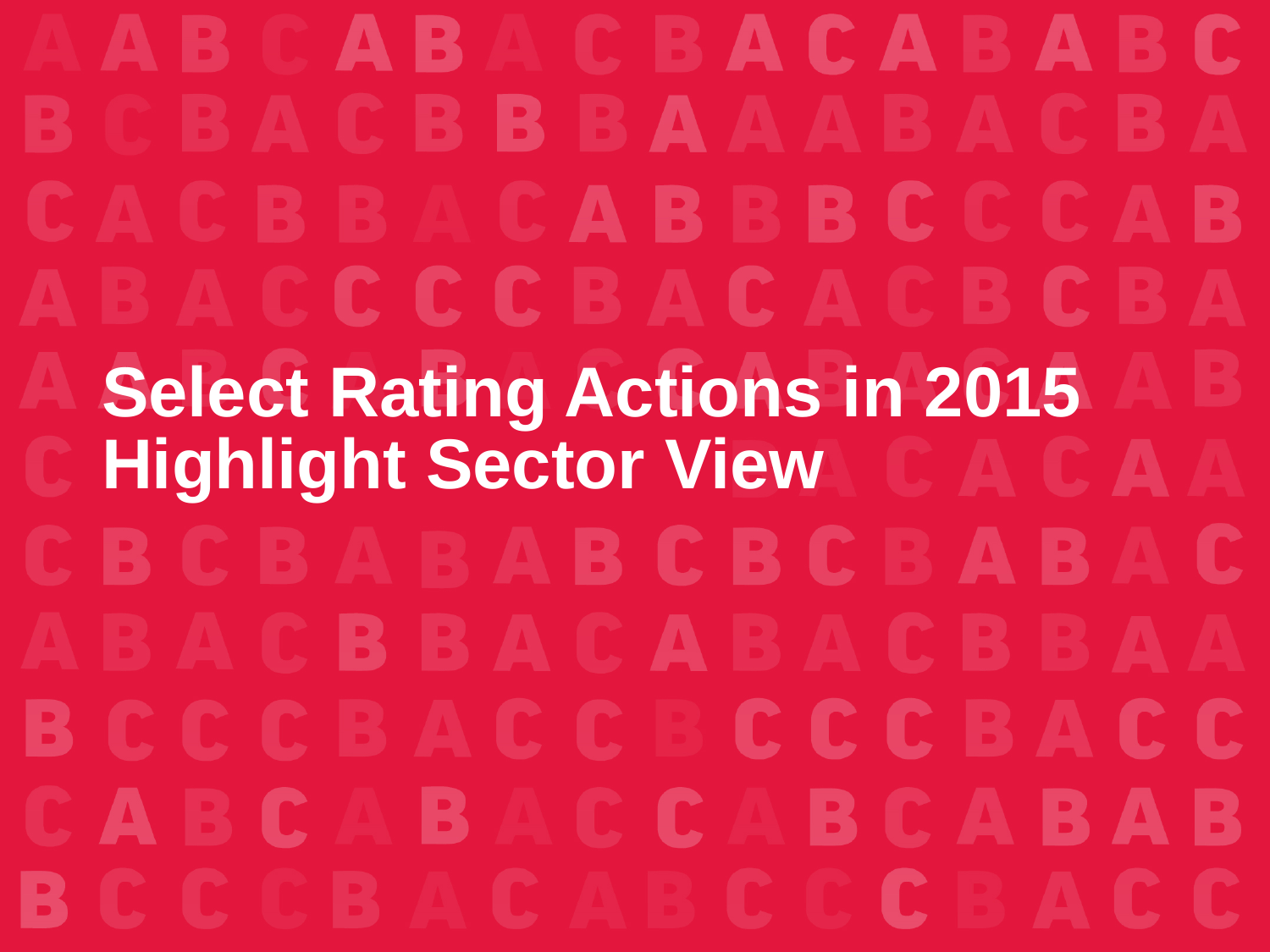

# Select Rating Actions in 2015 Highlight Sector View
6